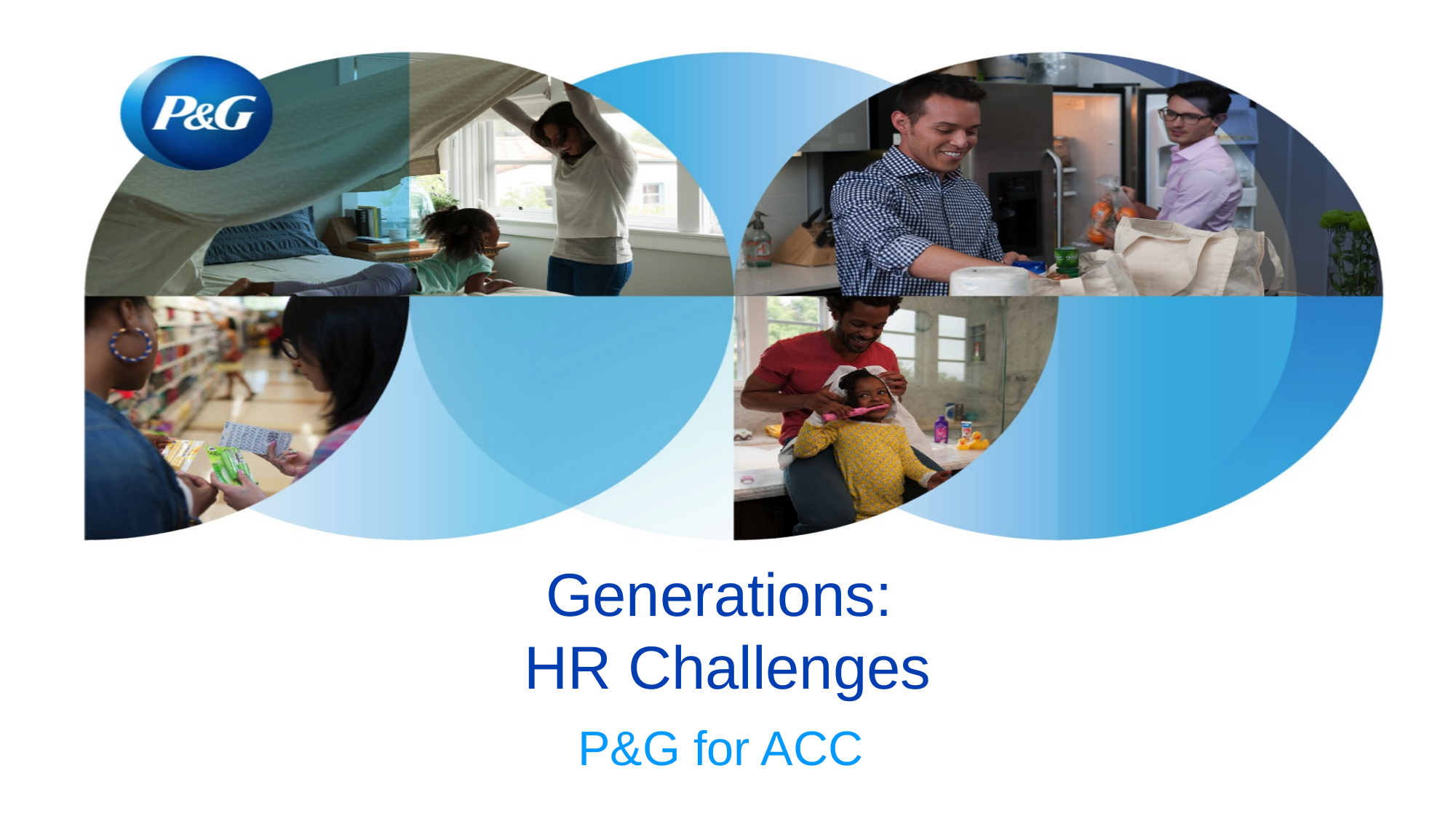

# Generations: HR Challenges
P&G for ACC